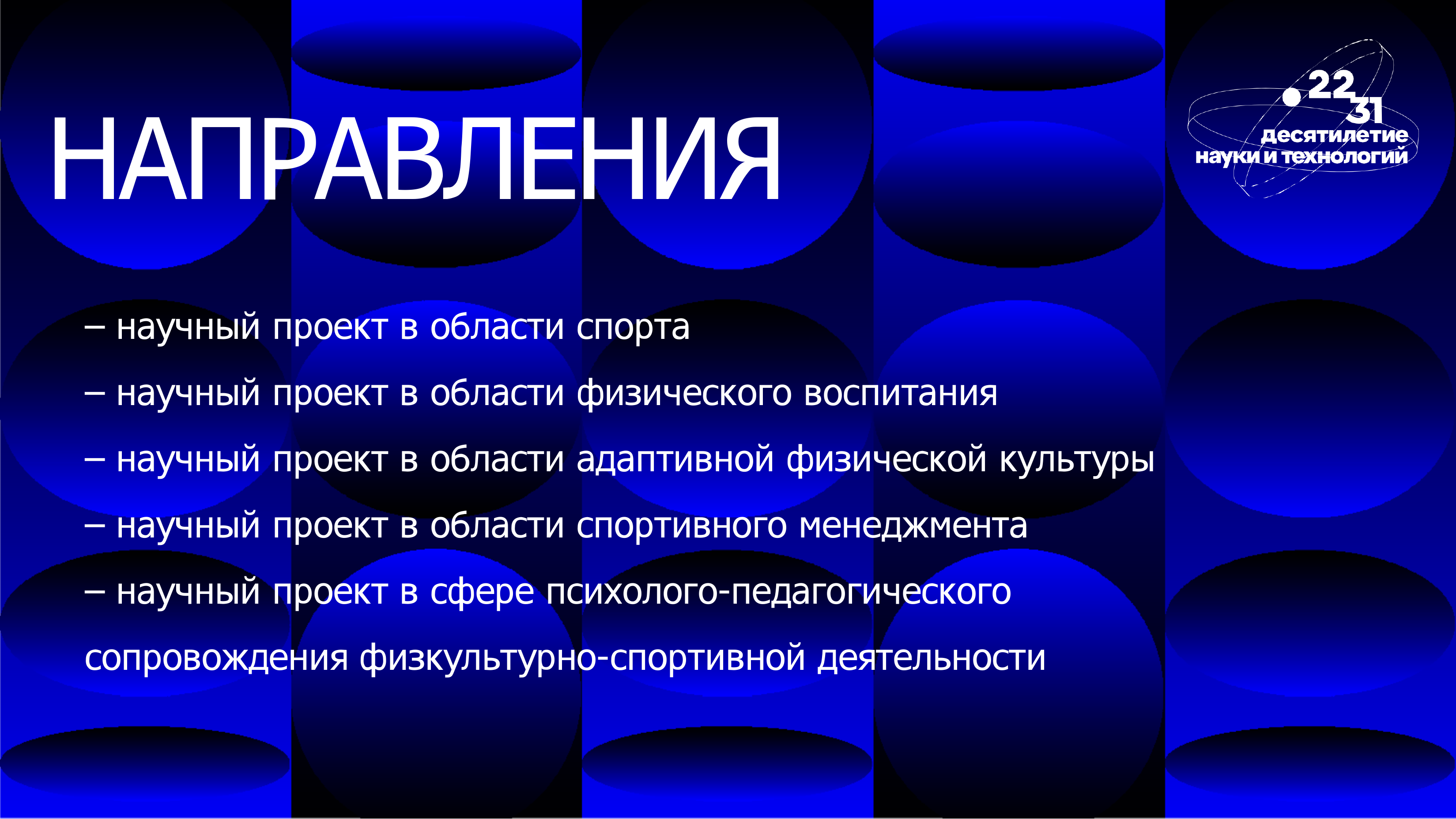

НАПРАВЛЕНИЯ
– научный проект в области спорта
– научный проект в области физического воспитания
– научный проект в области адаптивной физической культуры
– научный проект в области спортивного менеджмента
– научный проект в сфере психолого-педагогического
сопровождения физкультурно-спортивной деятельности